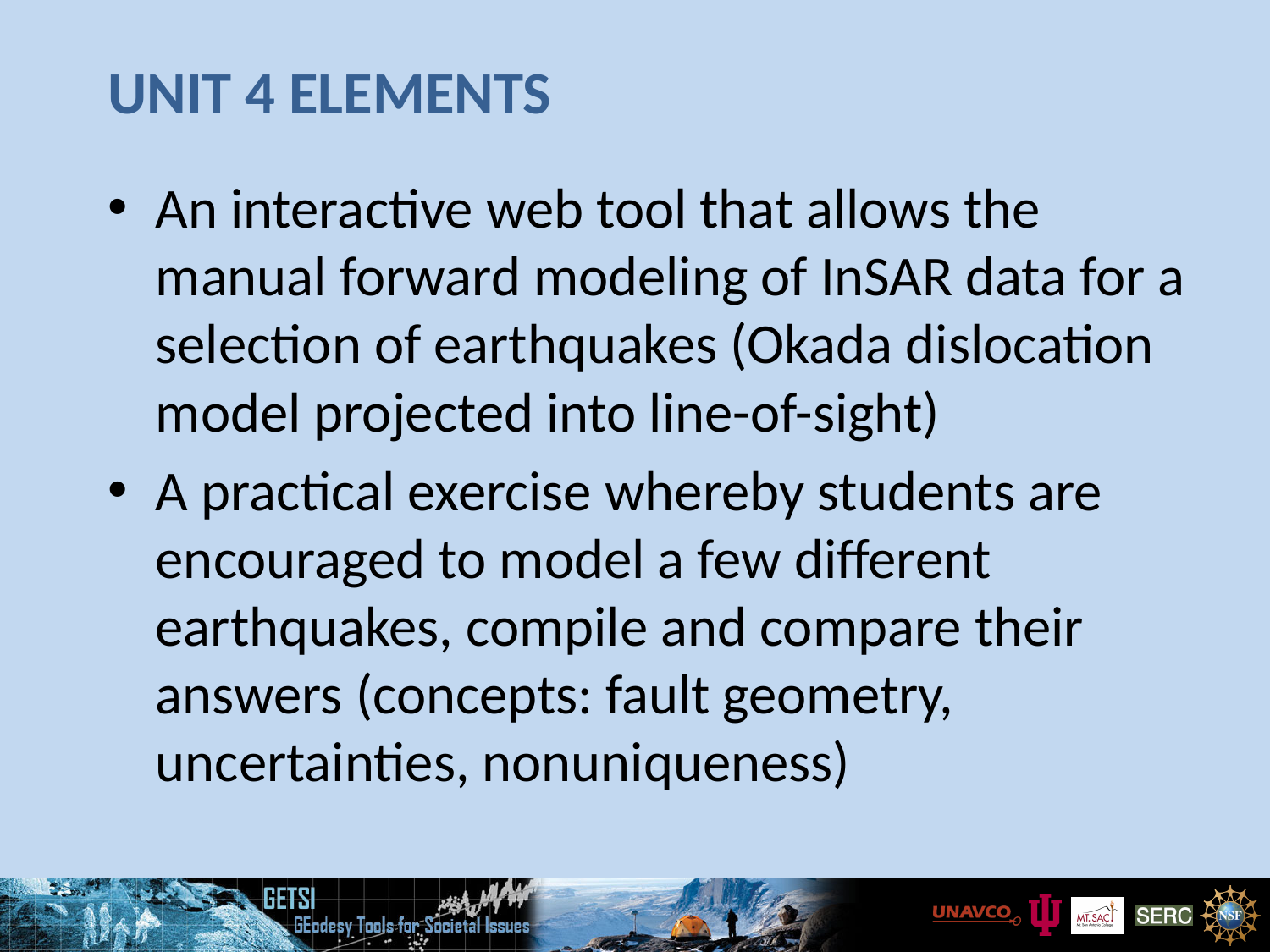

# Unit 4 Elements
An interactive web tool that allows the manual forward modeling of InSAR data for a selection of earthquakes (Okada dislocation model projected into line-of-sight)
A practical exercise whereby students are encouraged to model a few different earthquakes, compile and compare their answers (concepts: fault geometry, uncertainties, nonuniqueness)